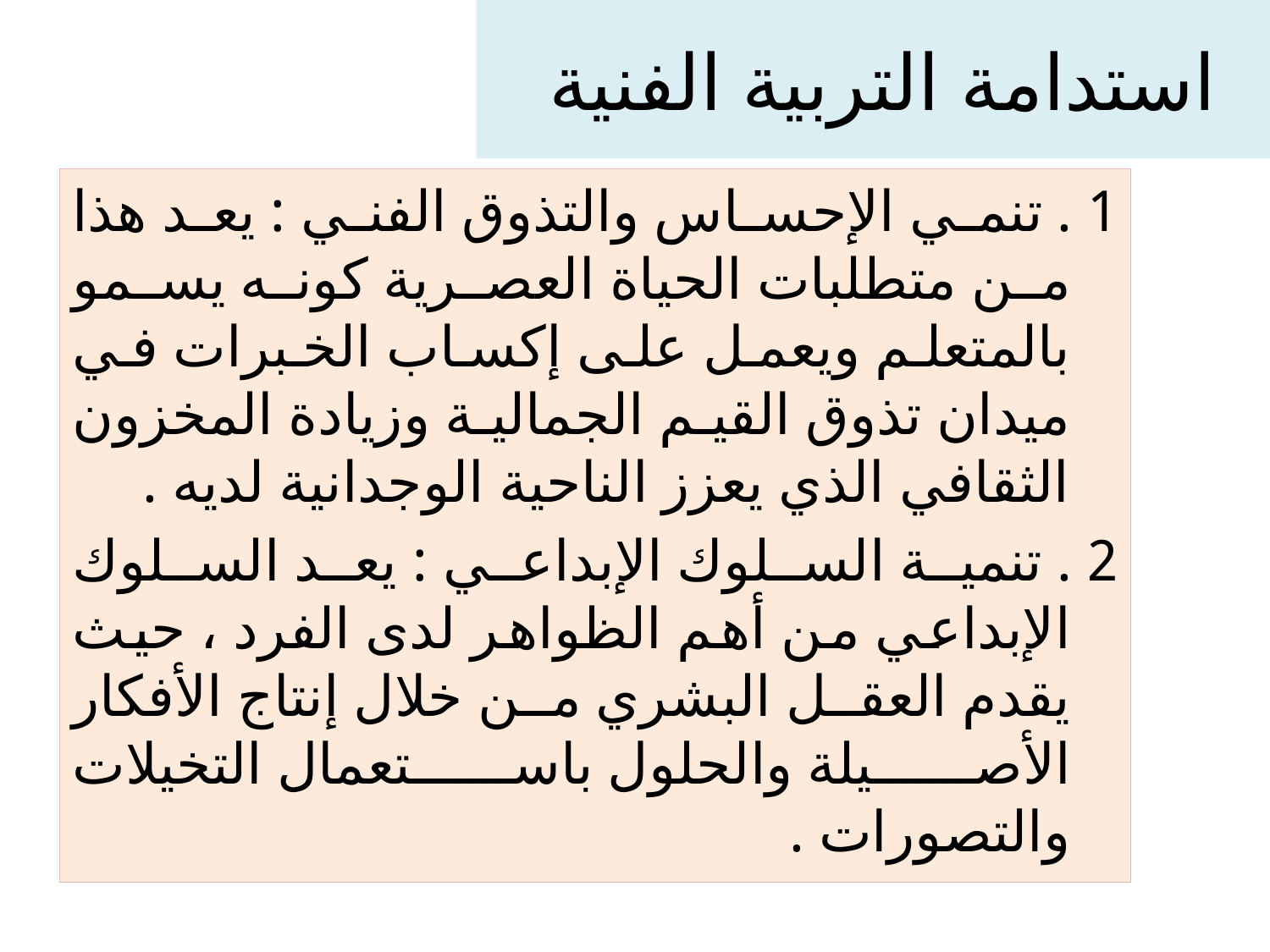

# استدامة التربية الفنية
1 . تنمي الإحساس والتذوق الفني : يعد هذا من متطلبات الحياة العصرية كونه يسمو بالمتعلم ويعمل على إكساب الخبرات في ميدان تذوق القيم الجمالية وزيادة المخزون الثقافي الذي يعزز الناحية الوجدانية لديه .
2 . تنمية السلوك الإبداعي : يعد السلوك الإبداعي من أهم الظواهر لدى الفرد ، حيث يقدم العقل البشري من خلال إنتاج الأفكار الأصيلة والحلول باستعمال التخيلات والتصورات .